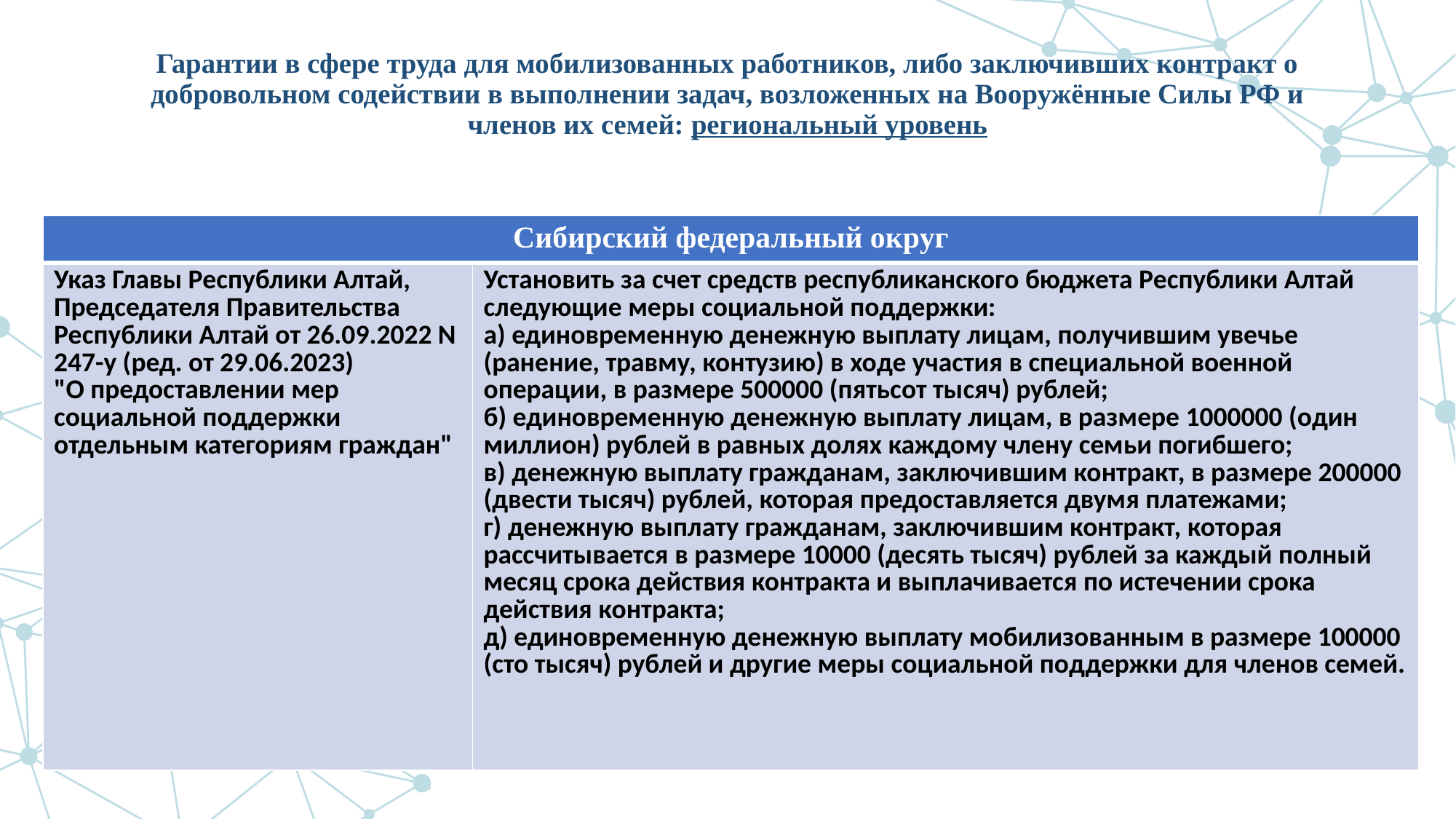

# Гарантии в сфере труда для мобилизованных работников, либо заключивших контракт о добровольном содействии в выполнении задач, возложенных на Вооружённые Силы РФ и членов их семей: региональный уровень
| Сибирский федеральный округ |  |
| --- | --- |
| Указ Главы Республики Алтай, Председателя Правительства Республики Алтай от 26.09.2022 N 247-у (ред. от 29.06.2023) "О предоставлении мер социальной поддержки отдельным категориям граждан" | Установить за счет средств республиканского бюджета Республики Алтай следующие меры социальной поддержки: а) единовременную денежную выплату лицам, получившим увечье (ранение, травму, контузию) в ходе участия в специальной военной операции, в размере 500000 (пятьсот тысяч) рублей; б) единовременную денежную выплату лицам, в размере 1000000 (один миллион) рублей в равных долях каждому члену семьи погибшего; в) денежную выплату гражданам, заключившим контракт, в размере 200000 (двести тысяч) рублей, которая предоставляется двумя платежами; г) денежную выплату гражданам, заключившим контракт, которая рассчитывается в размере 10000 (десять тысяч) рублей за каждый полный месяц срока действия контракта и выплачивается по истечении срока действия контракта; д) единовременную денежную выплату мобилизованным в размере 100000 (сто тысяч) рублей и другие меры социальной поддержки для членов семей. |